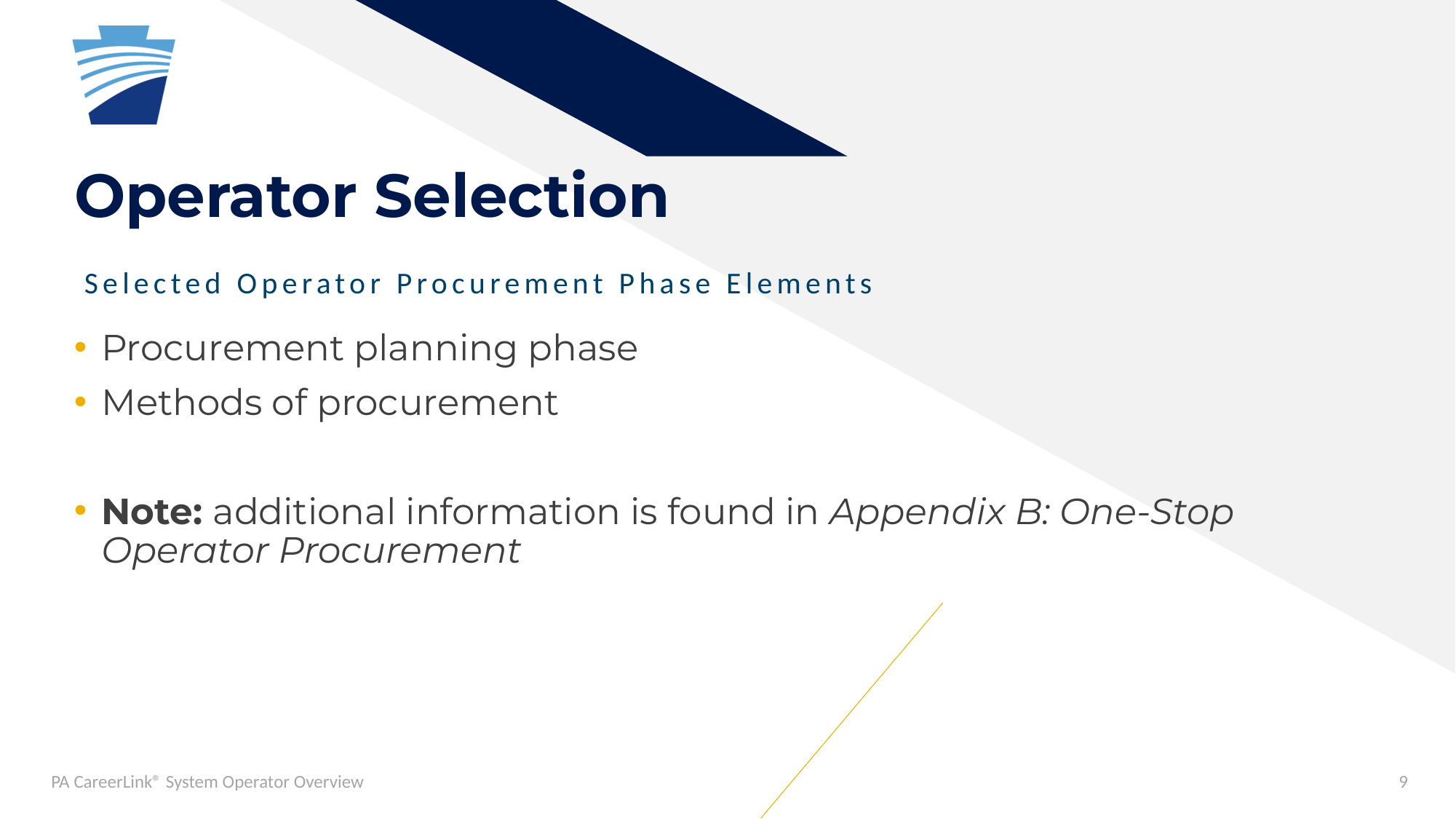

# Operator Selection
Selected Operator Procurement Phase Elements
Procurement planning phase
Methods of procurement

Note: additional information is found in Appendix B: One-Stop Operator Procurement
PA CareerLink® System Operator Overview
9